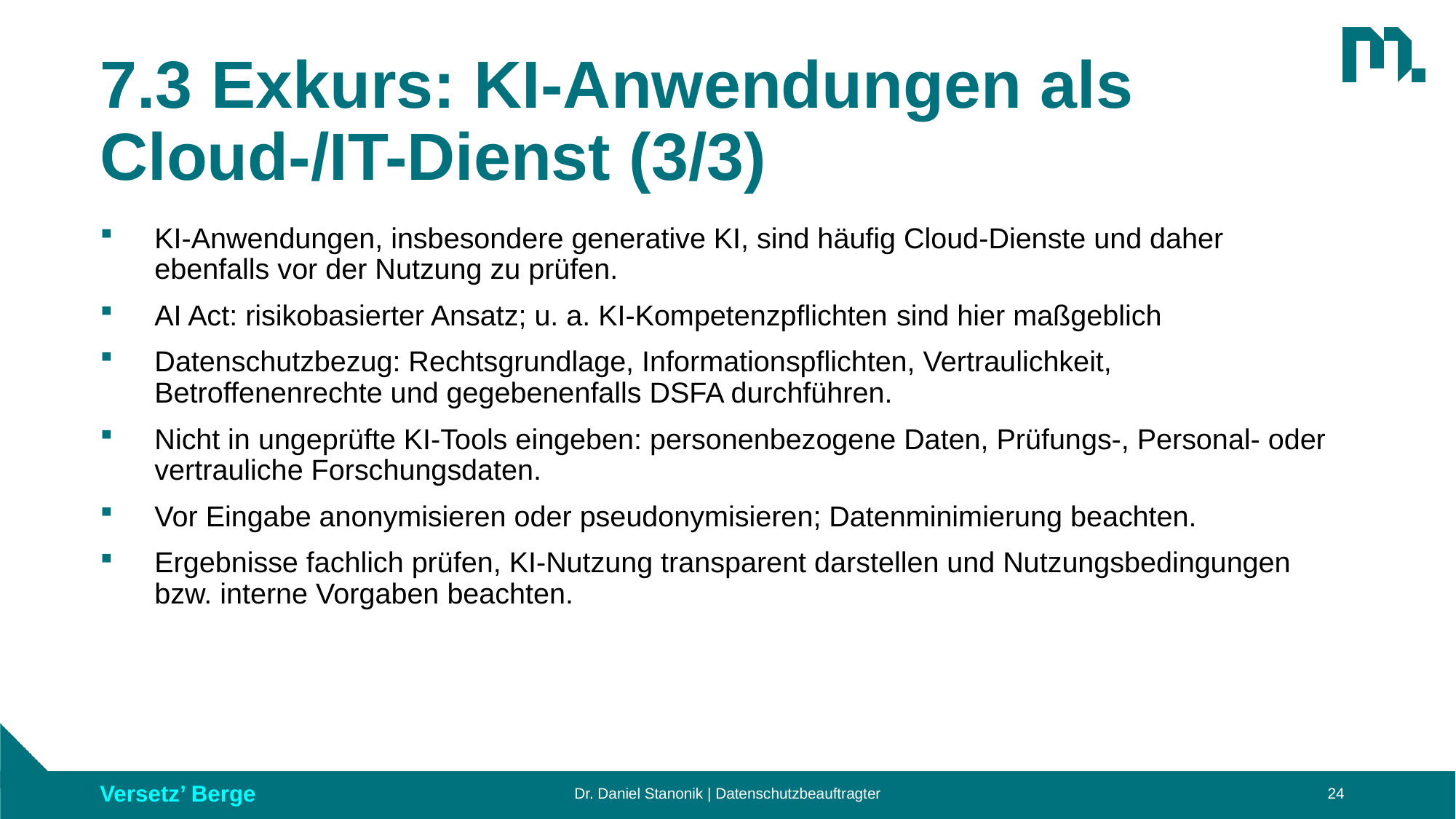

# 7.3 Exkurs: KI-Anwendungen als Cloud-/IT-Dienst (3/3)
KI-Anwendungen, insbesondere generative KI, sind häufig Cloud-Dienste und daher ebenfalls vor der Nutzung zu prüfen.
AI Act: risikobasierter Ansatz; u. a. KI-Kompetenzpflichten sind hier maßgeblich
Datenschutzbezug: Rechtsgrundlage, Informationspflichten, Vertraulichkeit, Betroffenenrechte und gegebenenfalls DSFA durchführen.
Nicht in ungeprüfte KI-Tools eingeben: personenbezogene Daten, Prüfungs-, Personal- oder vertrauliche Forschungsdaten.
Vor Eingabe anonymisieren oder pseudonymisieren; Datenminimierung beachten.
Ergebnisse fachlich prüfen, KI-Nutzung transparent darstellen und Nutzungsbedingungen bzw. interne Vorgaben beachten.
Dr. Daniel Stanonik | Datenschutzbeauftragter
24